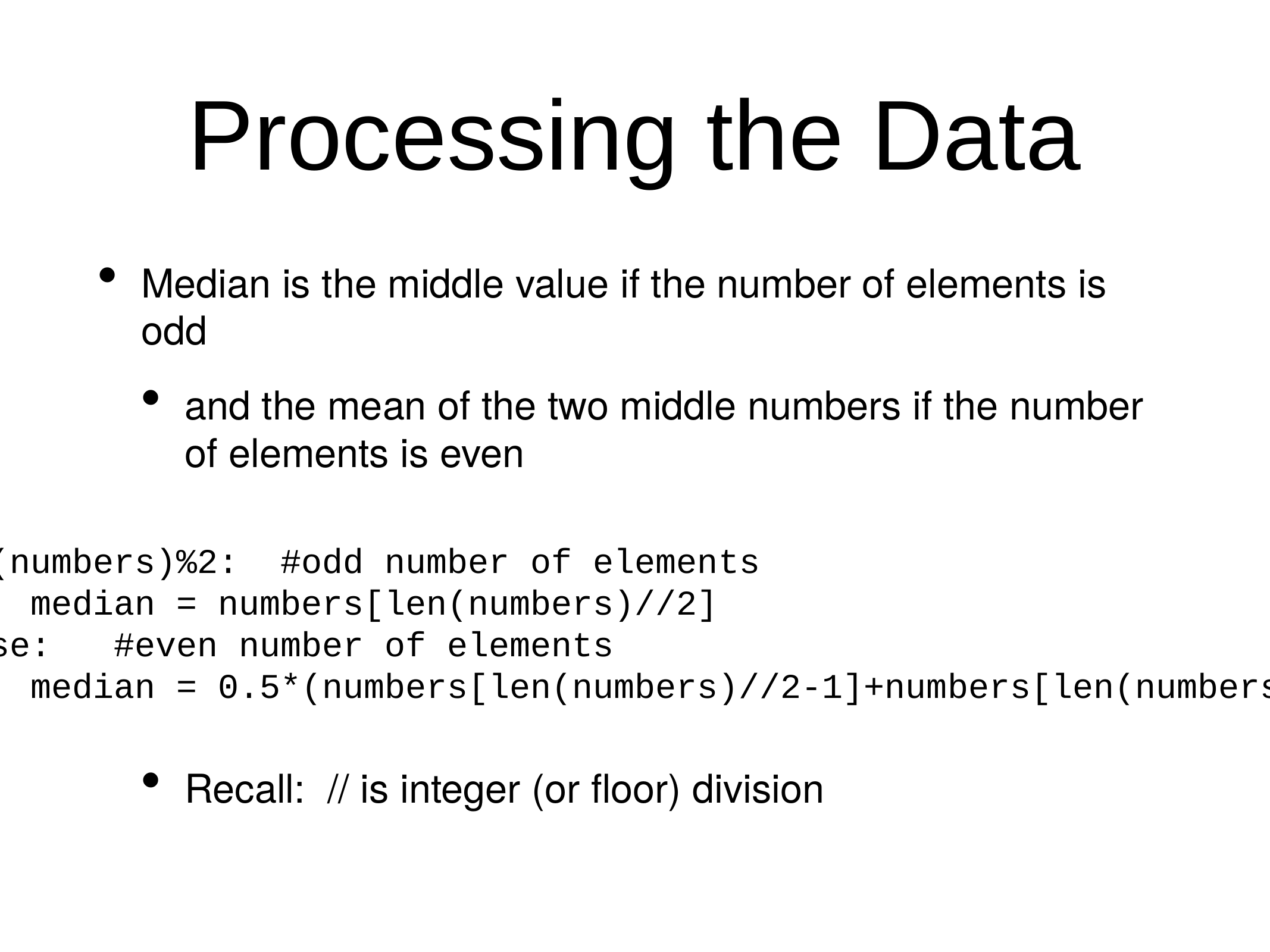

# Processing the Data
Median is the middle value if the number of elements is odd
and the mean of the two middle numbers if the number of elements is even

Recall:  // is integer (or floor) division
if len(numbers)%2:  #odd number of elements
        median = numbers[len(numbers)//2]
    else:   #even number of elements
        median = 0.5*(numbers[len(numbers)//2-1]+numbers[len(numbers)//2])